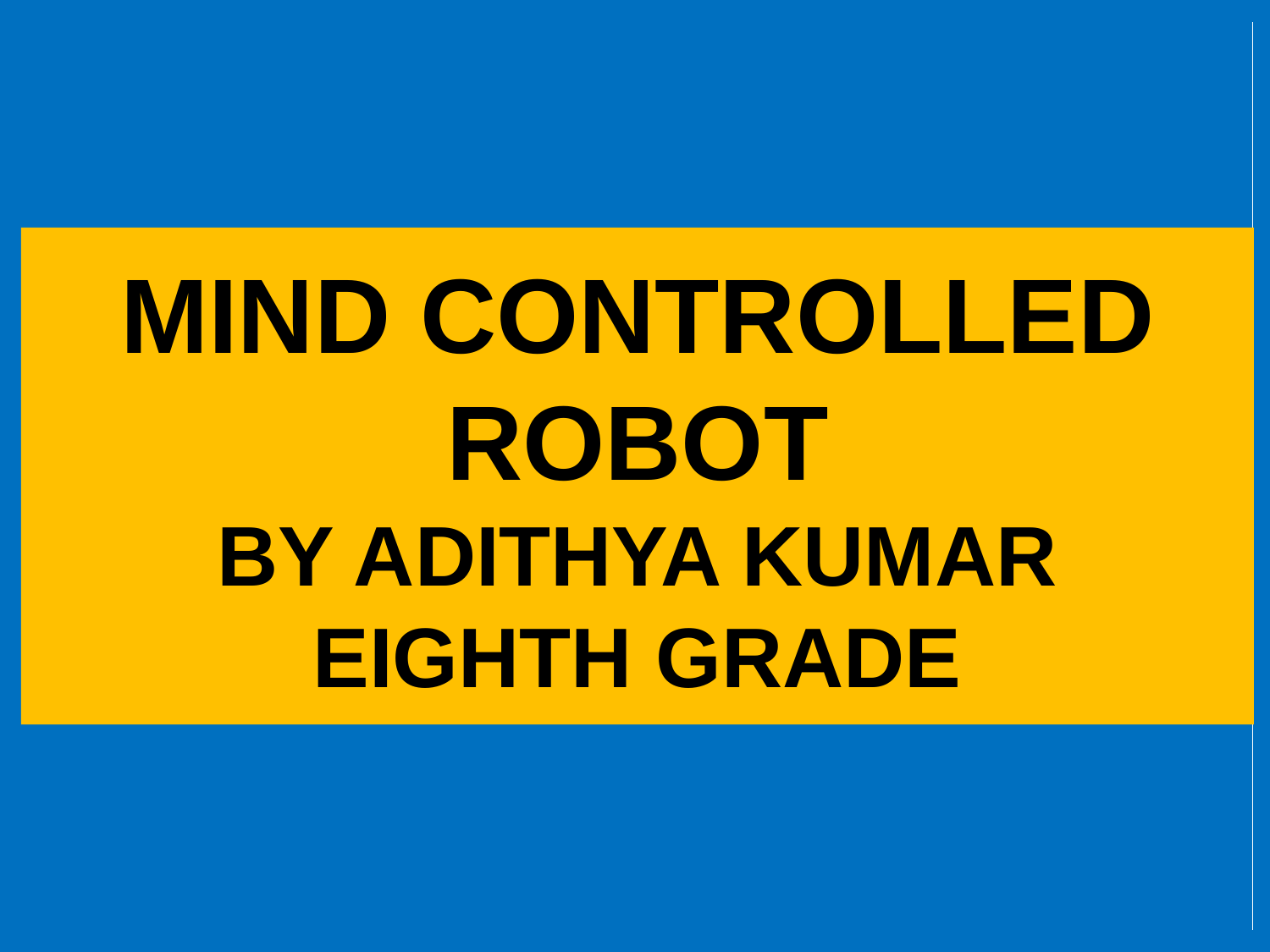

# MIND CONTROLLED ROBOT BY ADITHYA KUMAR EIGHTH GRADE